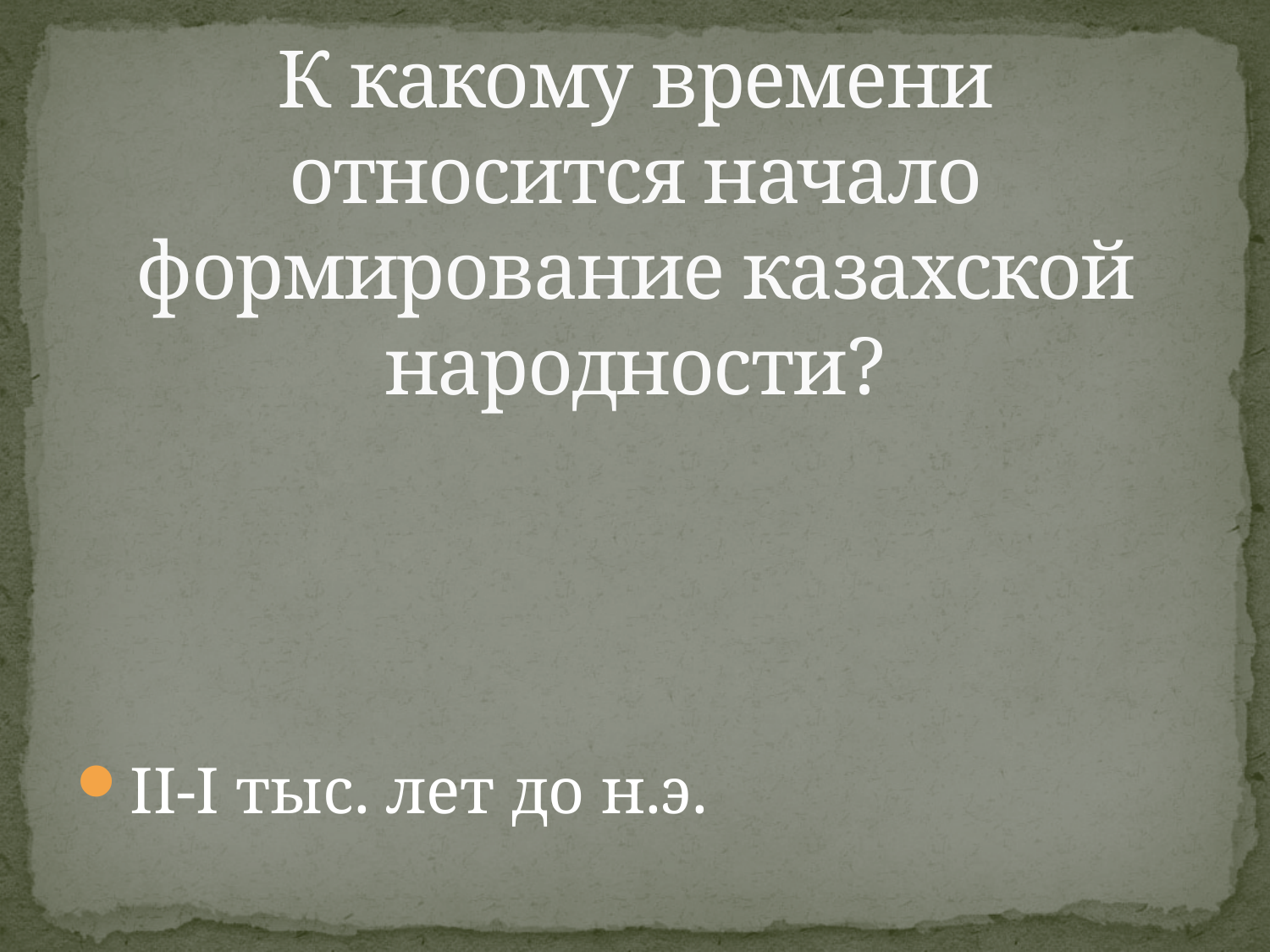

# К какому времени относится начало формирование казахской народности?
II-I тыс. лет до н.э.